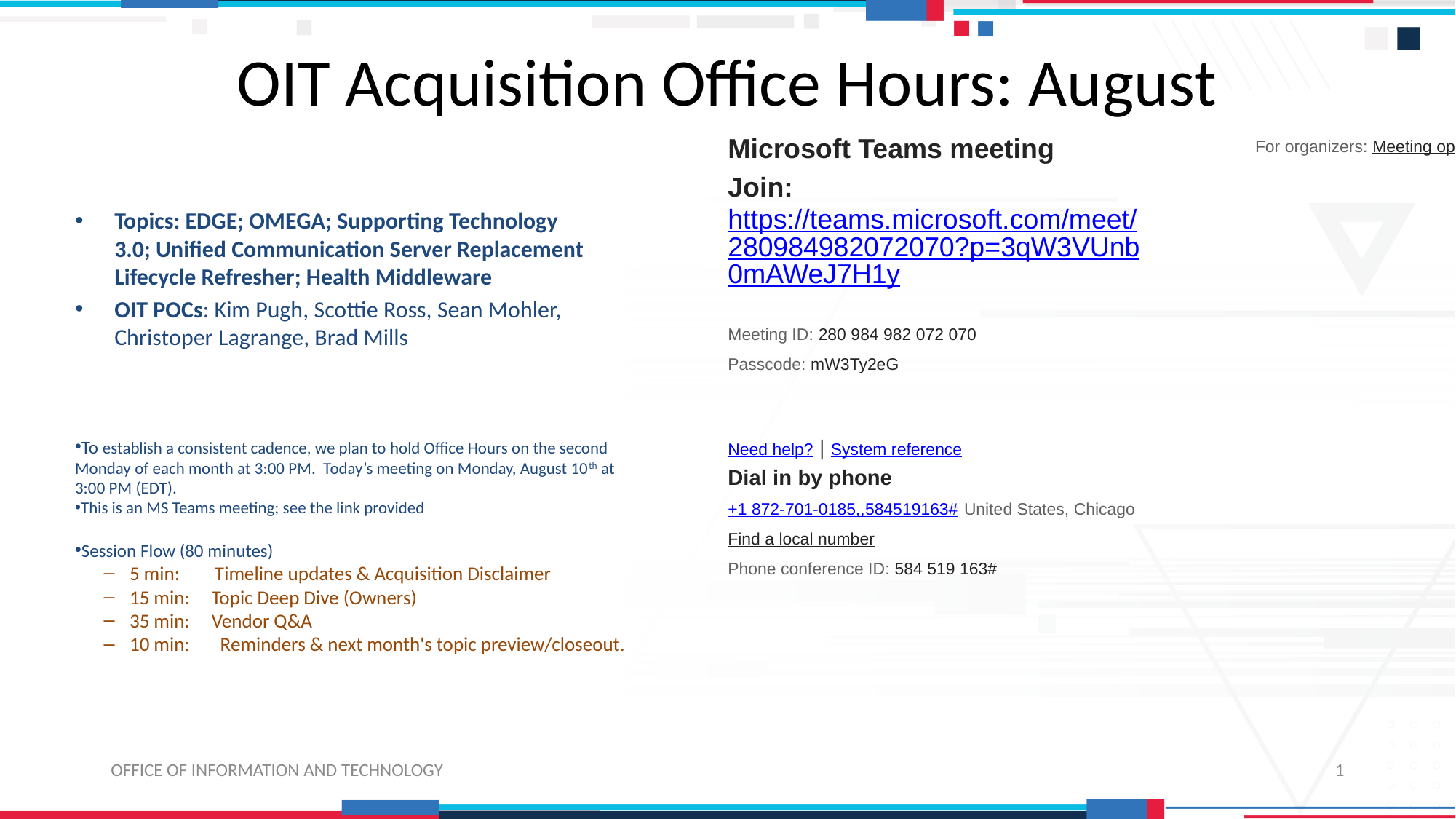

OIT Acquisition Office Hours: August
Microsoft Teams meeting
Join: https://teams.microsoft.com/meet/280984982072070?p=3qW3VUnb0mAWeJ7H1y
Meeting ID: 280 984 982 072 070
Passcode: mW3Ty2eG

Need help? | System reference
Dial in by phone
+1 872-701-0185,,584519163# United States, Chicago
Find a local number
Phone conference ID: 584 519 163#
For organizers: Meeting options | Reset dial-in PIN

Topics: EDGE; OMEGA; Supporting Technology 3.0; Unified Communication Server Replacement Lifecycle Refresher; Health Middleware
OIT POCs: Kim Pugh, Scottie Ross, Sean Mohler, Christoper Lagrange, Brad Mills
To establish a consistent cadence, we plan to hold Office Hours on the second Monday of each month at 3:00 PM.  Today’s meeting on Monday, August 10th at 3:00 PM (EDT).
This is an MS Teams meeting; see the link provided

Session Flow (80 minutes)
5 min:        Timeline updates & Acquisition Disclaimer
15 min:     Topic Deep Dive (Owners)
35 min:     Vendor Q&A
10 min:       Reminders & next month's topic preview/closeout.
OFFICE OF INFORMATION AND TECHNOLOGY
1